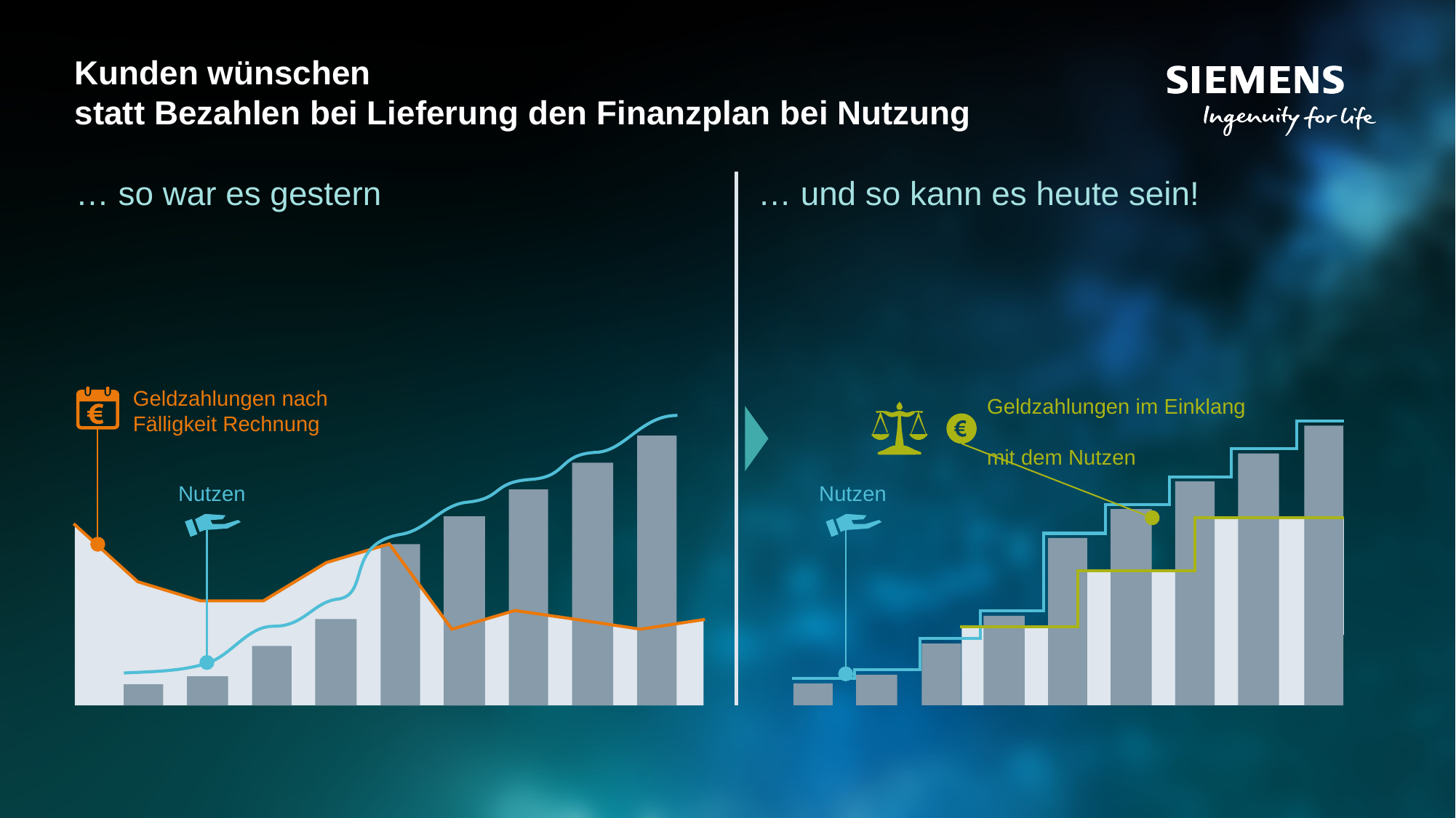

# Kunden wünschen statt Bezahlen bei Lieferung den Finanzplan bei Nutzung

… so war es gestern
… und so kann es heute sein!
Geldzahlungen nach
Fälligkeit Rechnung

Geldzahlungen im Einklang
mit dem Nutzen

Nutzen
Nutzen